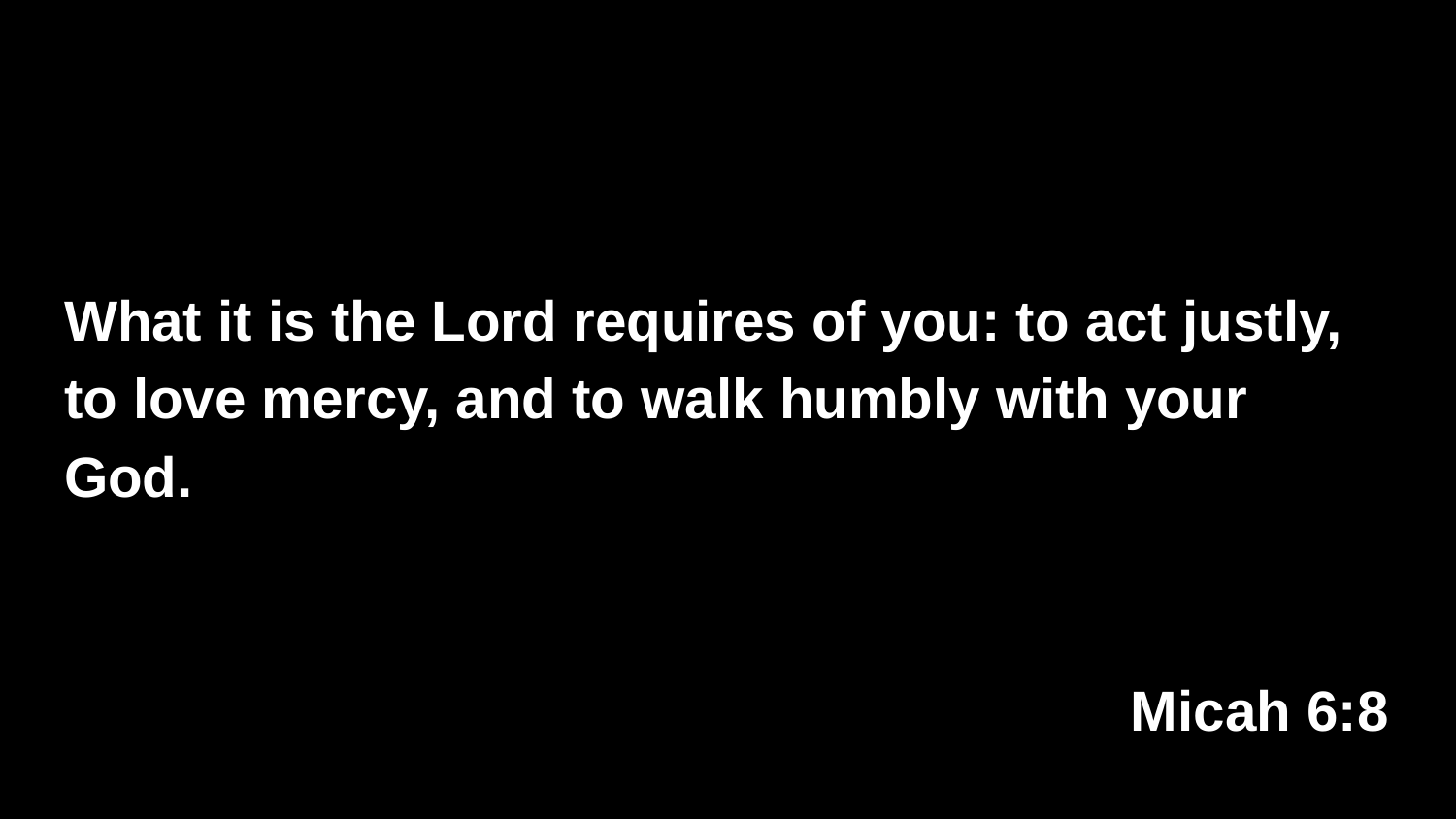

What it is the Lord requires of you: to act justly, to love mercy, and to walk humbly with your God.

   Micah 6:8
#